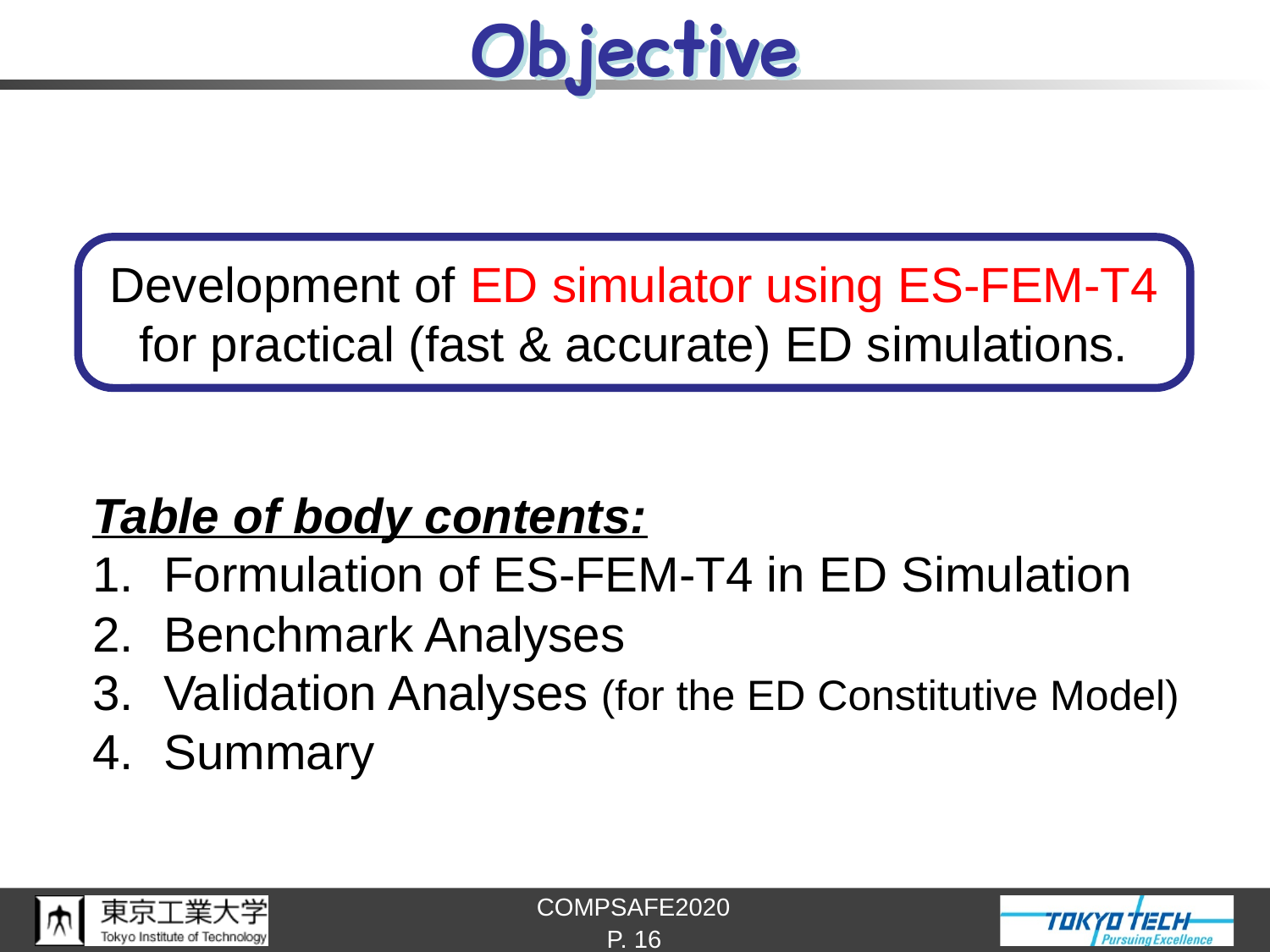

# Objective
Development of ED simulator using ES-FEM-T4
for practical (fast & accurate) ED simulations.
Table of body contents:
Formulation of ES-FEM-T4 in ED Simulation
Benchmark Analyses
Validation Analyses (for the ED Constitutive Model)
Summary
P. 16